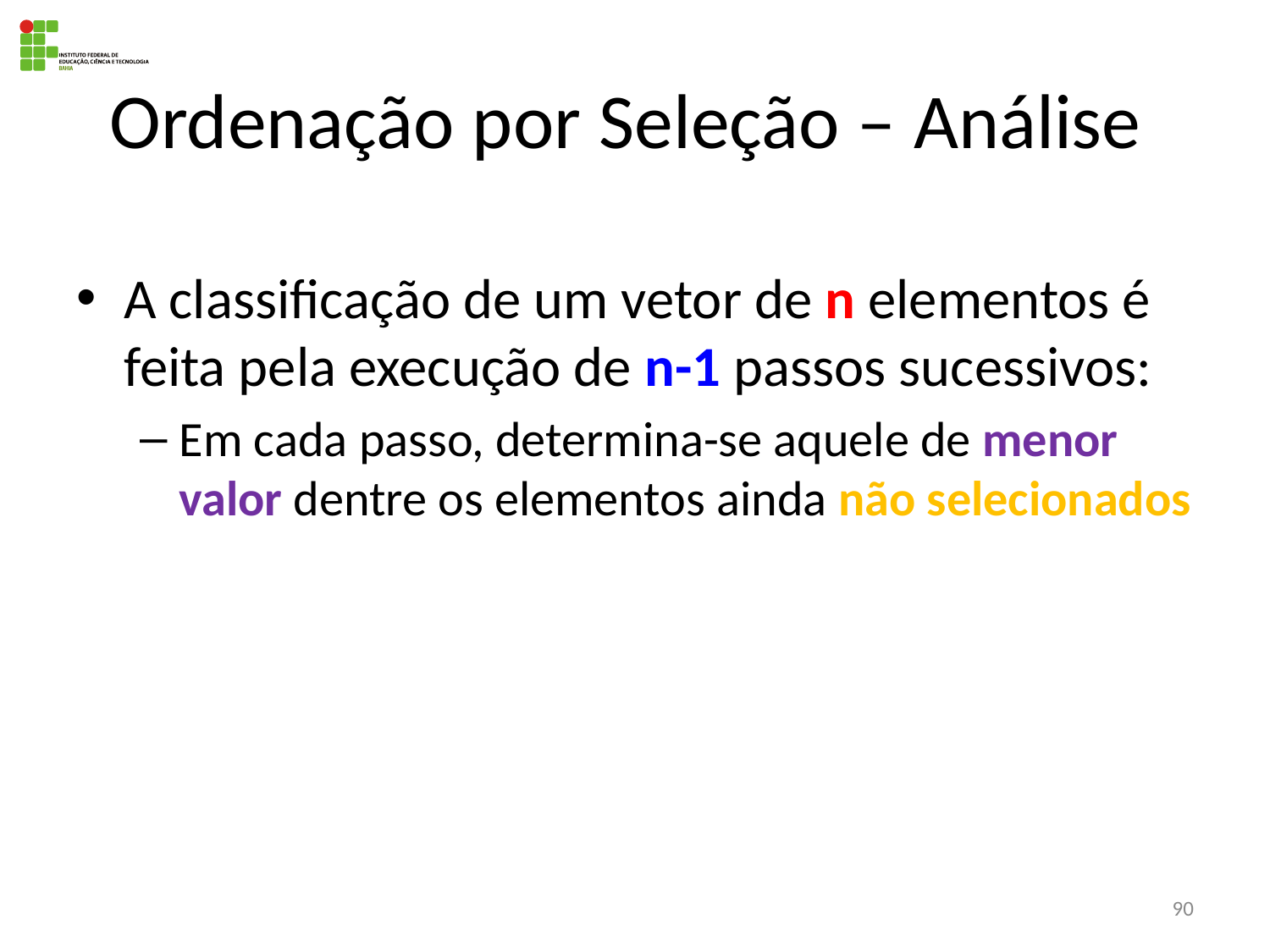

# Ordenação por Seleção – Análise
A classificação de um vetor de n elementos é feita pela execução de n-1 passos sucessivos:
Em cada passo, determina-se aquele de menor valor dentre os elementos ainda não selecionados
90